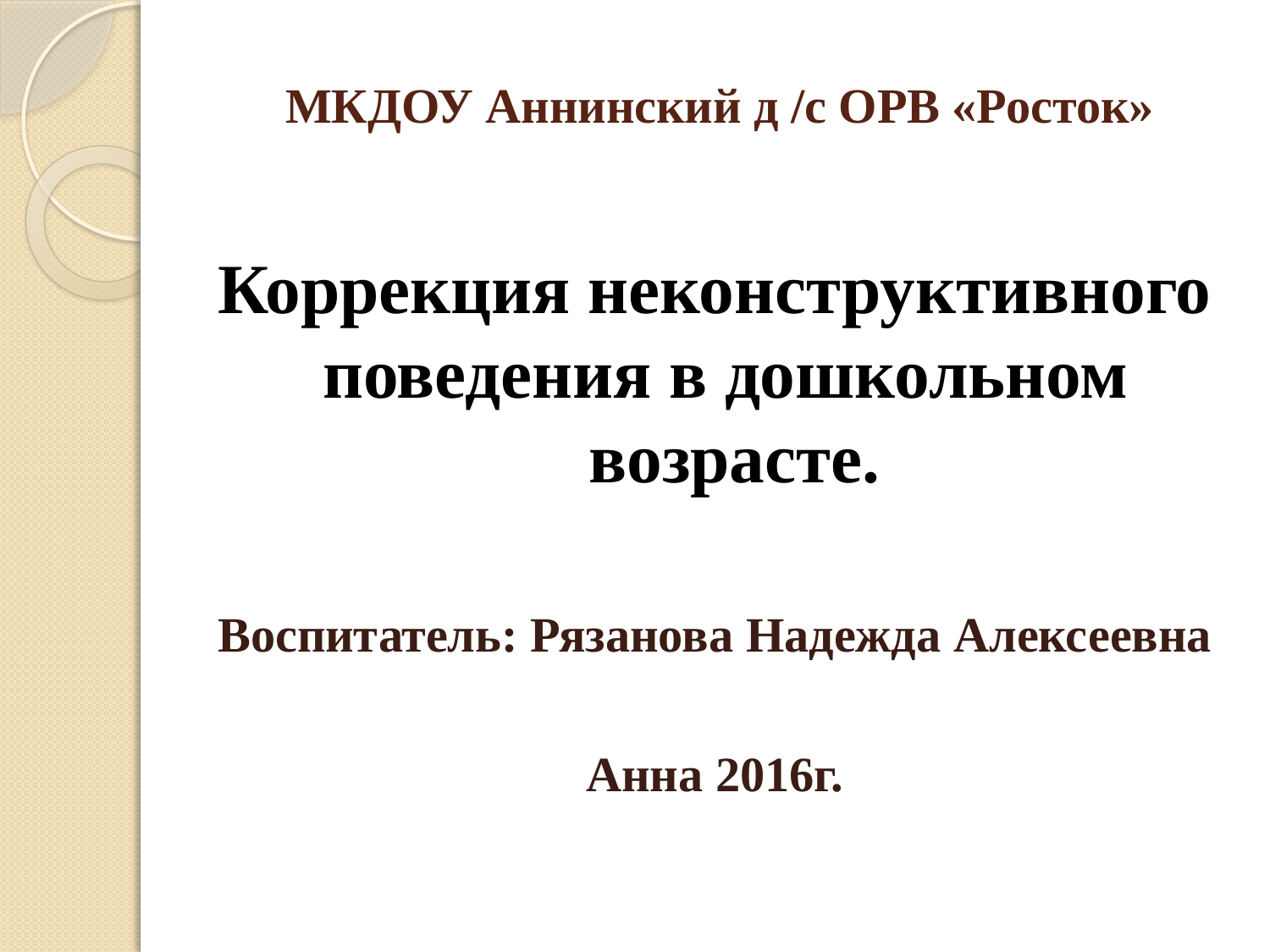

# МКДОУ Аннинский д /с ОРВ «Росток»

Коррекция неконструктивного поведения в дошкольном  возрасте.

Воспитатель: Рязанова Надежда Алексеевна

Анна 2016г.